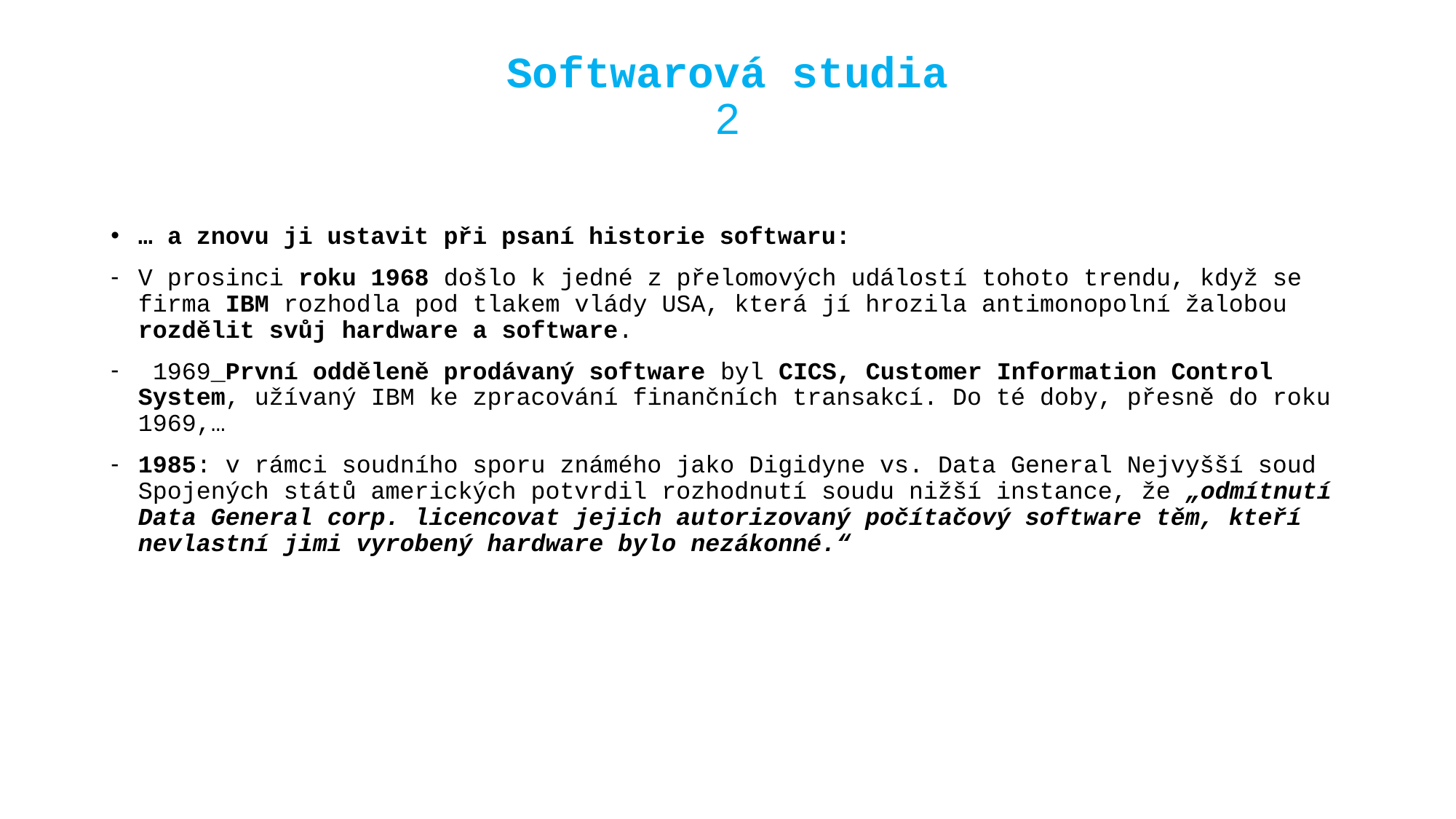

# Softwarová studia 2
… a znovu ji ustavit při psaní historie softwaru:
V prosinci roku 1968 došlo k jedné z přelomových událostí tohoto trendu, když se firma IBM rozhodla pod tlakem vlády USA, která jí hrozila antimonopolní žalobou rozdělit svůj hardware a software.
 1969_První odděleně prodávaný software byl CICS, Customer Information Control System, užívaný IBM ke zpracování finančních transakcí. Do té doby, přesně do roku 1969,…
1985: v rámci soudního sporu známého jako Digidyne vs. Data General Nejvyšší soud Spojených států amerických potvrdil rozhodnutí soudu nižší instance, že „odmítnutí Data General corp. licencovat jejich autorizovaný počítačový software těm, kteří nevlastní jimi vyrobený hardware bylo nezákonné.“